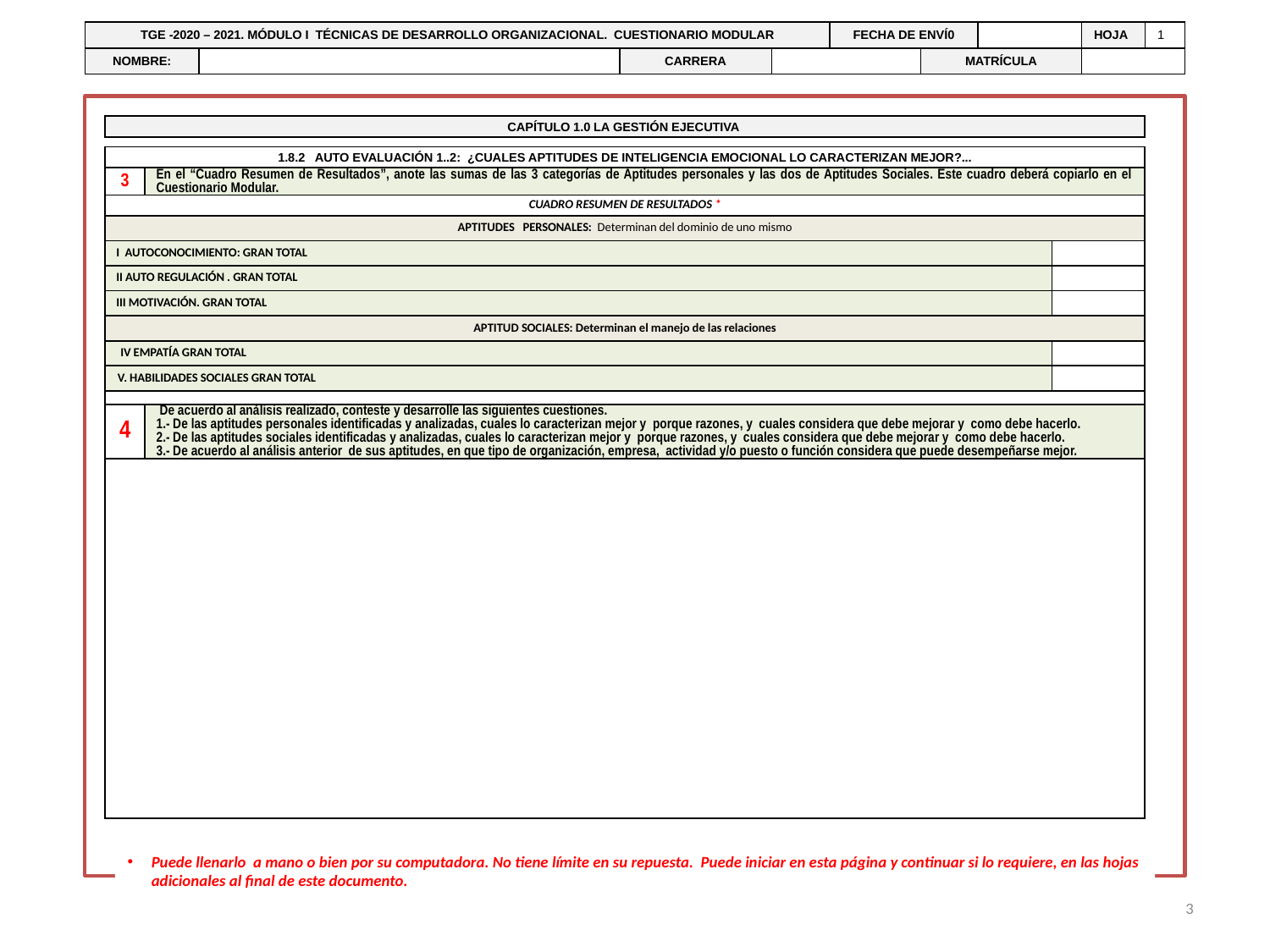

| TGE -2020 – 2021. MÓDULO I TÉCNICAS DE DESARROLLO ORGANIZACIONAL. CUESTIONARIO MODULAR |  |  |  | FECHA DE ENVÍ0 |  |  | HOJA | 1 |
| --- | --- | --- | --- | --- | --- | --- | --- | --- |
| NOMBRE: |  | CARRERA |  |  | MATRÍCULA |  |  |  |

| CAPÍTULO 1.0 LA GESTIÓN EJECUTIVA |  |  |
| --- | --- | --- |
|  |  |  |
| 1.8.2 AUTO EVALUACIÓN 1..2: ¿CUALES APTITUDES DE INTELIGENCIA EMOCIONAL LO CARACTERIZAN MEJOR?... |  |  |
| 3 | En el “Cuadro Resumen de Resultados”, anote las sumas de las 3 categorías de Aptitudes personales y las dos de Aptitudes Sociales. Este cuadro deberá copiarlo en el Cuestionario Modular. |  |
| CUADRO RESUMEN DE RESULTADOS \* |  |  |
| APTITUDES PERSONALES: Determinan del dominio de uno mismo |  |  |
| I AUTOCONOCIMIENTO: GRAN TOTAL |  |  |
| II AUTO REGULACIÓN . GRAN TOTAL |  |  |
| III MOTIVACIÓN. GRAN TOTAL |  |  |
| APTITUD SOCIALES: Determinan el manejo de las relaciones |  |  |
| IV EMPATÍA GRAN TOTAL |  |  |
| V. HABILIDADES SOCIALES GRAN TOTAL |  |  |
|  |  |  |
| 4 | De acuerdo al análisis realizado, conteste y desarrolle las siguientes cuestiones. 1.- De las aptitudes personales identificadas y analizadas, cuales lo caracterizan mejor y porque razones, y cuales considera que debe mejorar y como debe hacerlo. 2.- De las aptitudes sociales identificadas y analizadas, cuales lo caracterizan mejor y porque razones, y cuales considera que debe mejorar y como debe hacerlo. 3.- De acuerdo al análisis anterior de sus aptitudes, en que tipo de organización, empresa, actividad y/o puesto o función considera que puede desempeñarse mejor. |  |
|  |  |  |
Puede llenarlo  a mano o bien por su computadora. No tiene límite en su repuesta.  Puede iniciar en esta página y continuar si lo requiere, en las hojas adicionales al final de este documento.
3